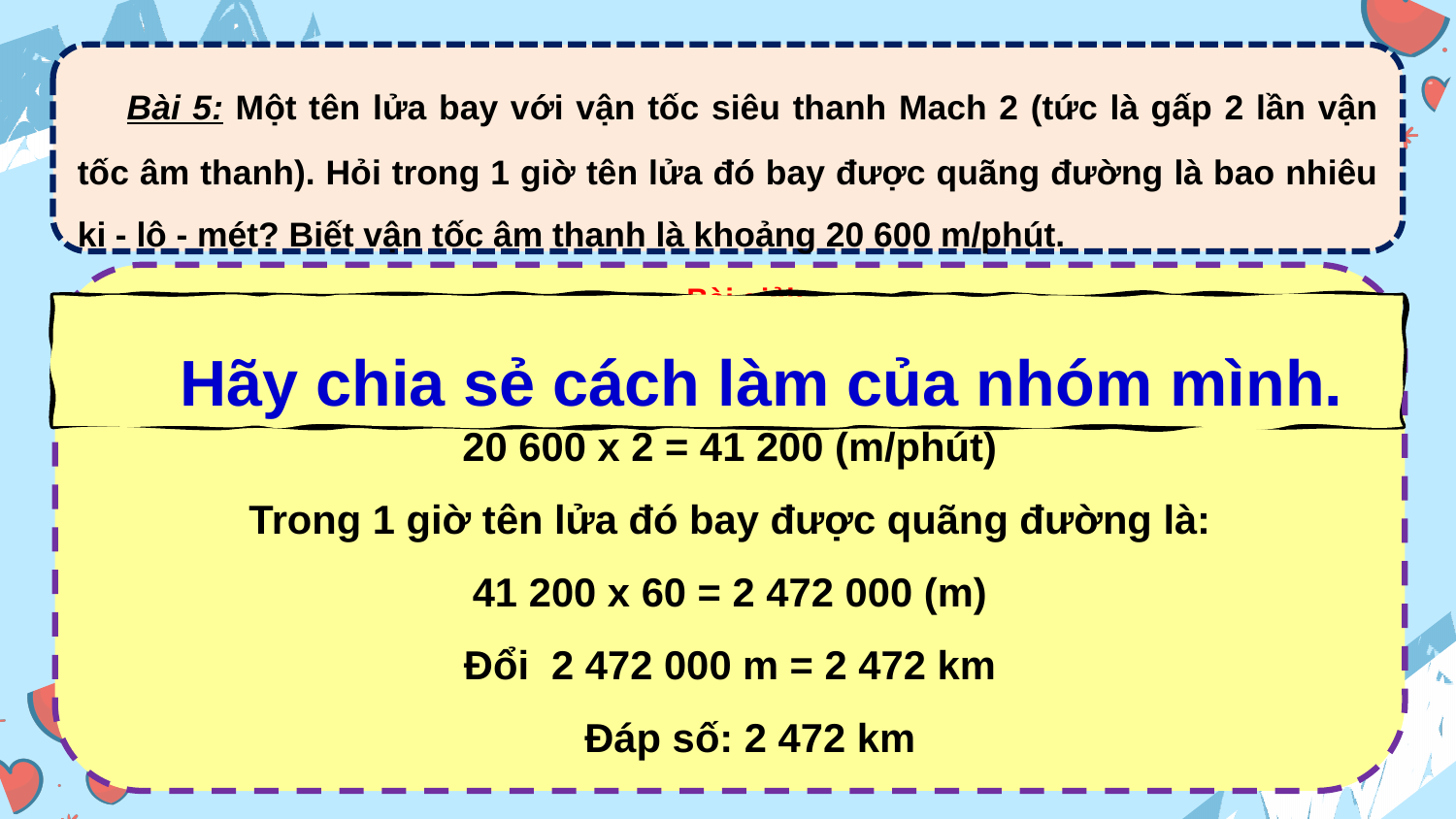

Bài 5: Một tên lửa bay với vận tốc siêu thanh Mach 2 (tức là gấp 2 lần vận tốc âm thanh). Hỏi trong 1 giờ tên lửa đó bay được quãng đường là bao nhiêu ki - lô - mét? Biết vận tốc âm thanh là khoảng 20 600 m/phút.

Bài giải:
Vận tốc của tên lửa là:
20 600 x 2 = 41 200 (m/phút)
Trong 1 giờ tên lửa đó bay được quãng đường là:
41 200 x 60 = 2 472 000 (m)
Đổi  2 472 000 m = 2 472 km
Đáp số: 2 472 km

    Hãy chia sẻ cách làm của nhóm mình.